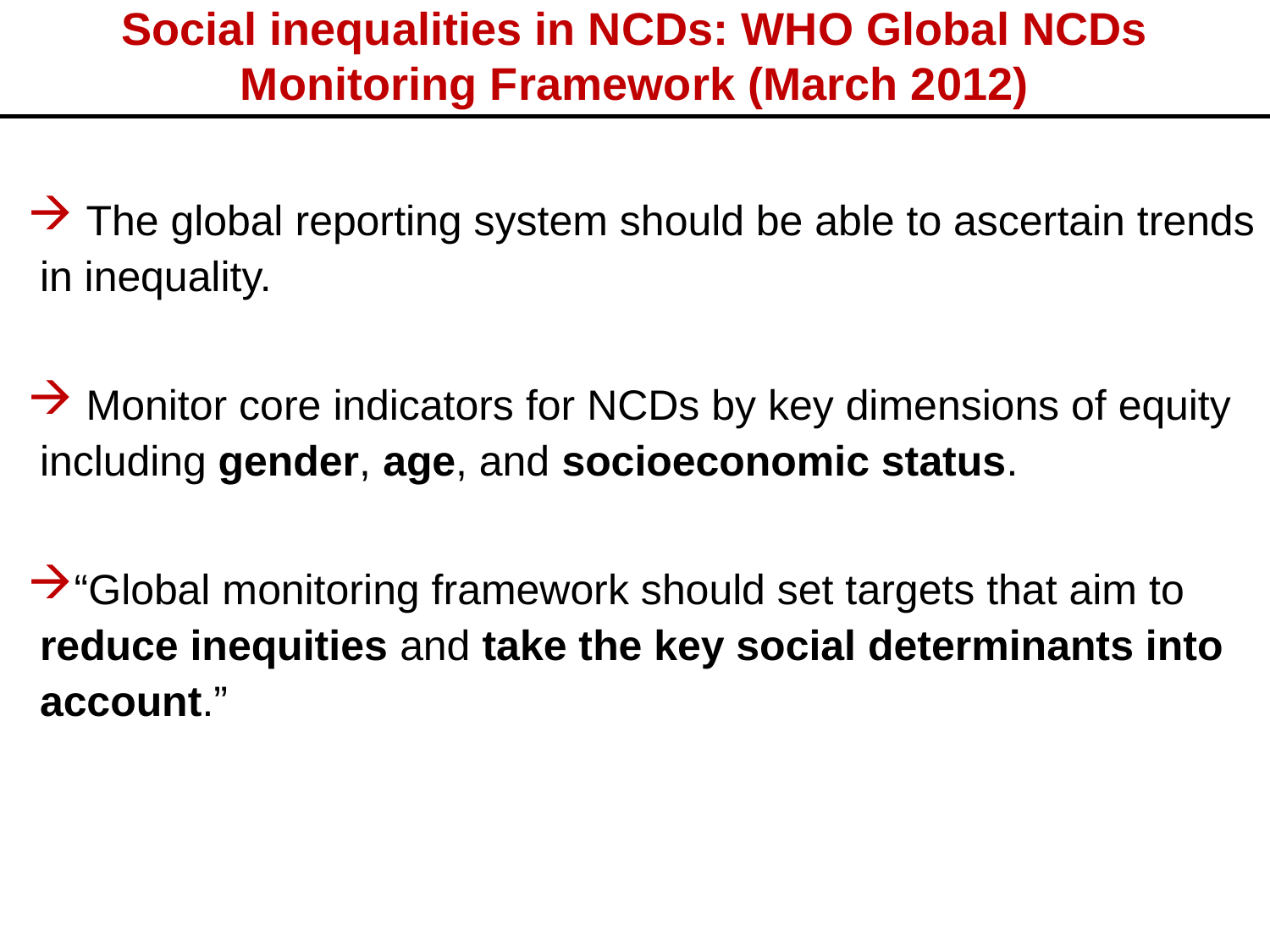

# Social inequalities in NCDs: WHO Global NCDs Monitoring Framework (March 2012)
 The global reporting system should be able to ascertain trends in inequality.

 Monitor core indicators for NCDs by key dimensions of equity including gender, age, and socioeconomic status.

“Global monitoring framework should set targets that aim to reduce inequities and take the key social determinants into account.”